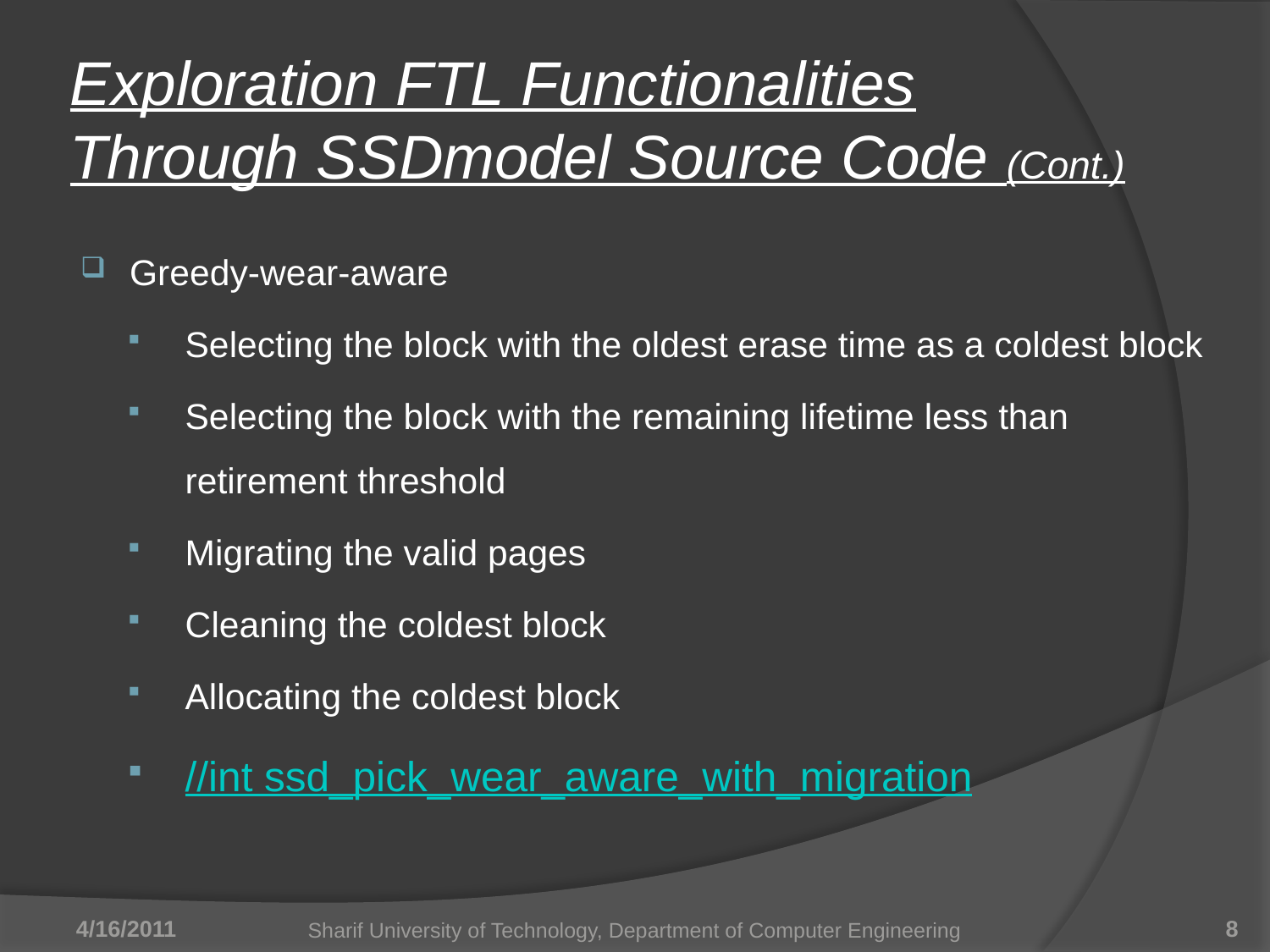

# Exploration FTL Functionalities Through SSDmodel Source Code (Cont.)
Greedy-wear-aware
Selecting the block with the oldest erase time as a coldest block
Selecting the block with the remaining lifetime less than retirement threshold
Migrating the valid pages
Cleaning the coldest block
Allocating the coldest block
//int ssd_pick_wear_aware_with_migration
4/16/2011
Sharif University of Technology, Department of Computer Engineering
8